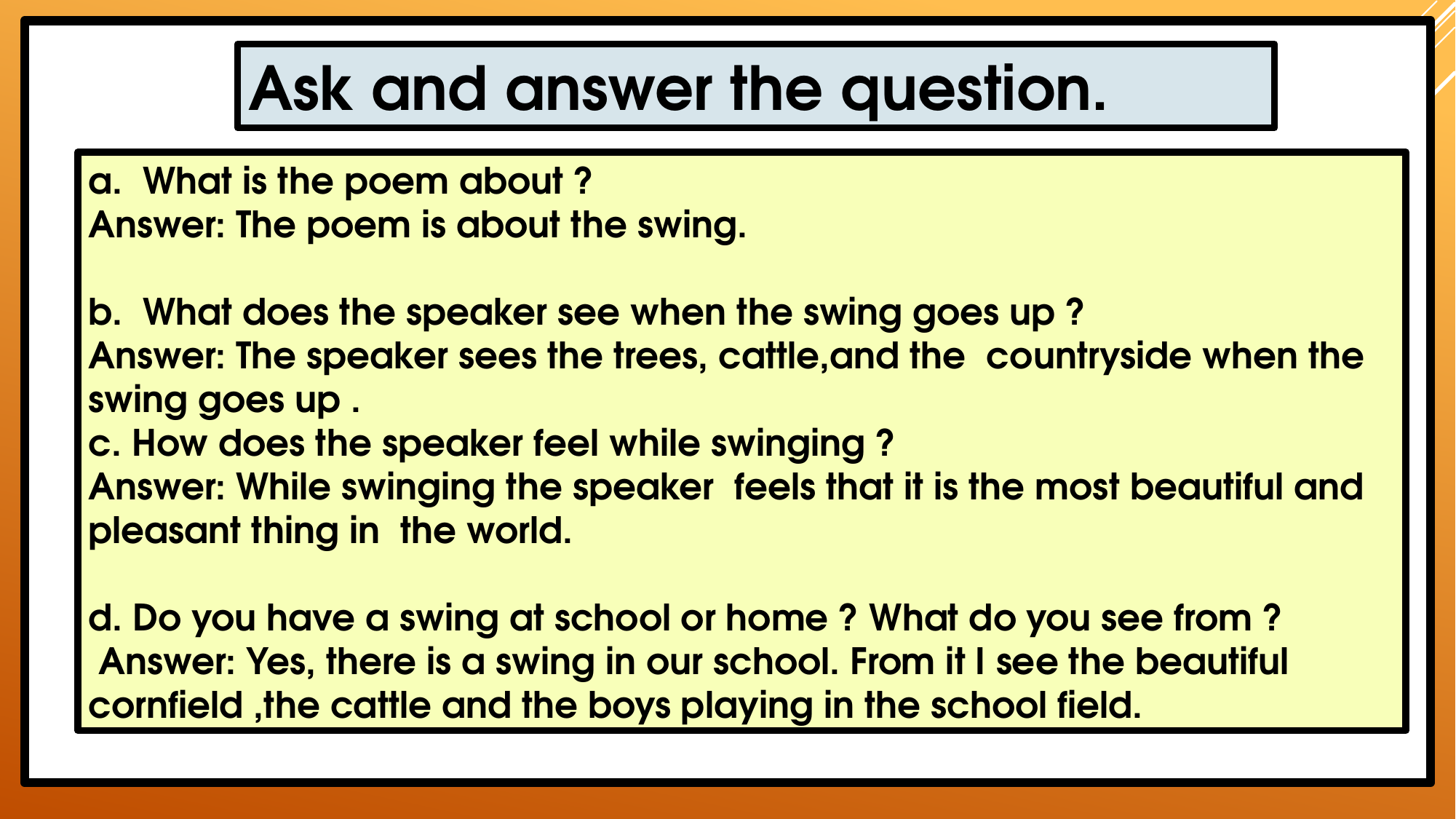

Ask and answer the question.
What is the poem about ?
Answer: The poem is about the swing.

What does the speaker see when the swing goes up ?
Answer: The speaker sees the trees, cattle,and the  countryside when the swing goes up .
c. How does the speaker feel while swinging ?
Answer: While swinging the speaker  feels that it is the most beautiful and pleasant thing in  the world.

d. Do you have a swing at school or home ? What do you see from ?
 Answer: Yes, there is a swing in our school. From it I see the beautiful cornfield ,the cattle and the boys playing in the school field.